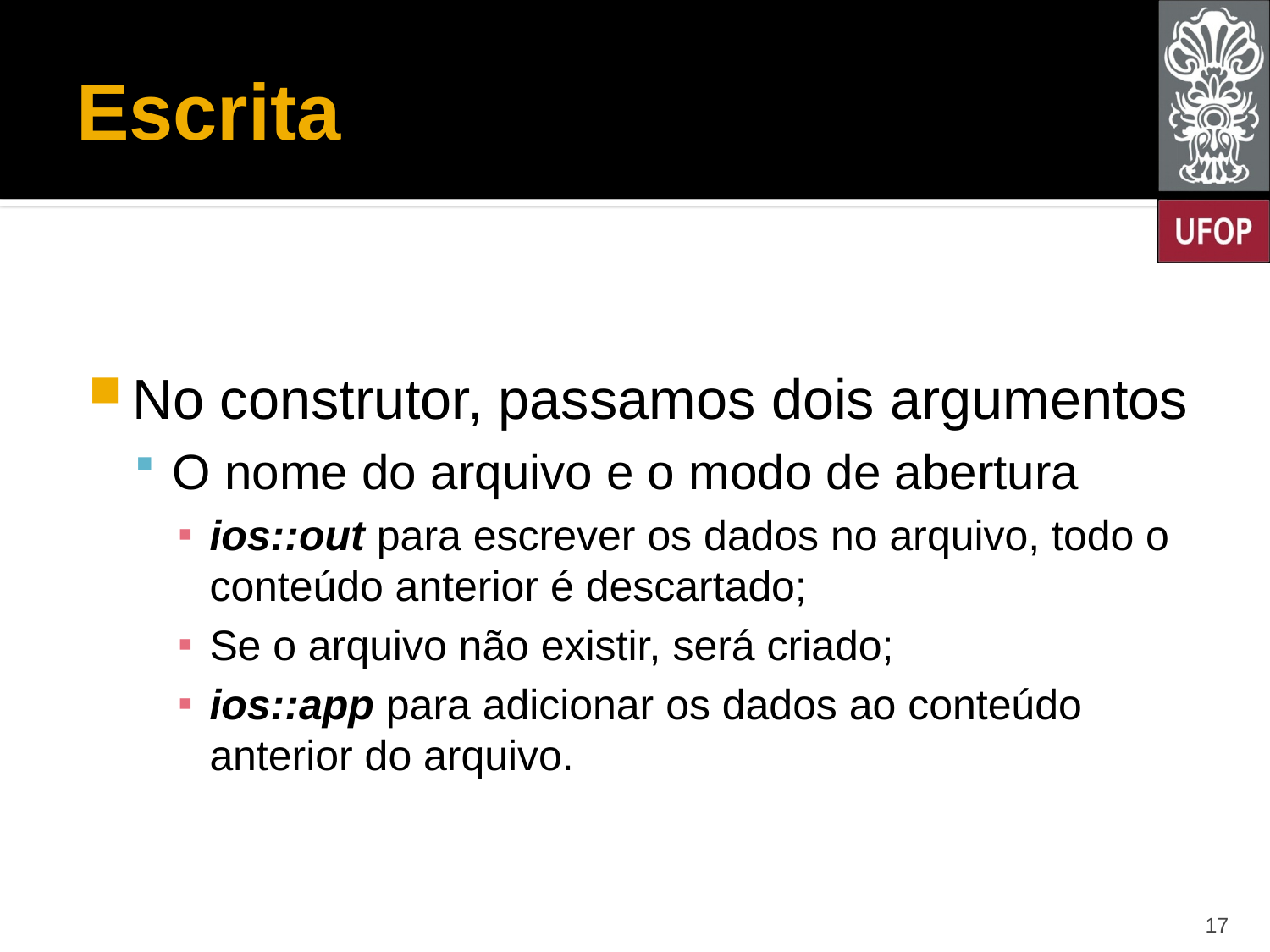

# Escrita
No construtor, passamos dois argumentos
O nome do arquivo e o modo de abertura
ios::out para escrever os dados no arquivo, todo o conteúdo anterior é descartado;
Se o arquivo não existir, será criado;
ios::app para adicionar os dados ao conteúdo anterior do arquivo.
17